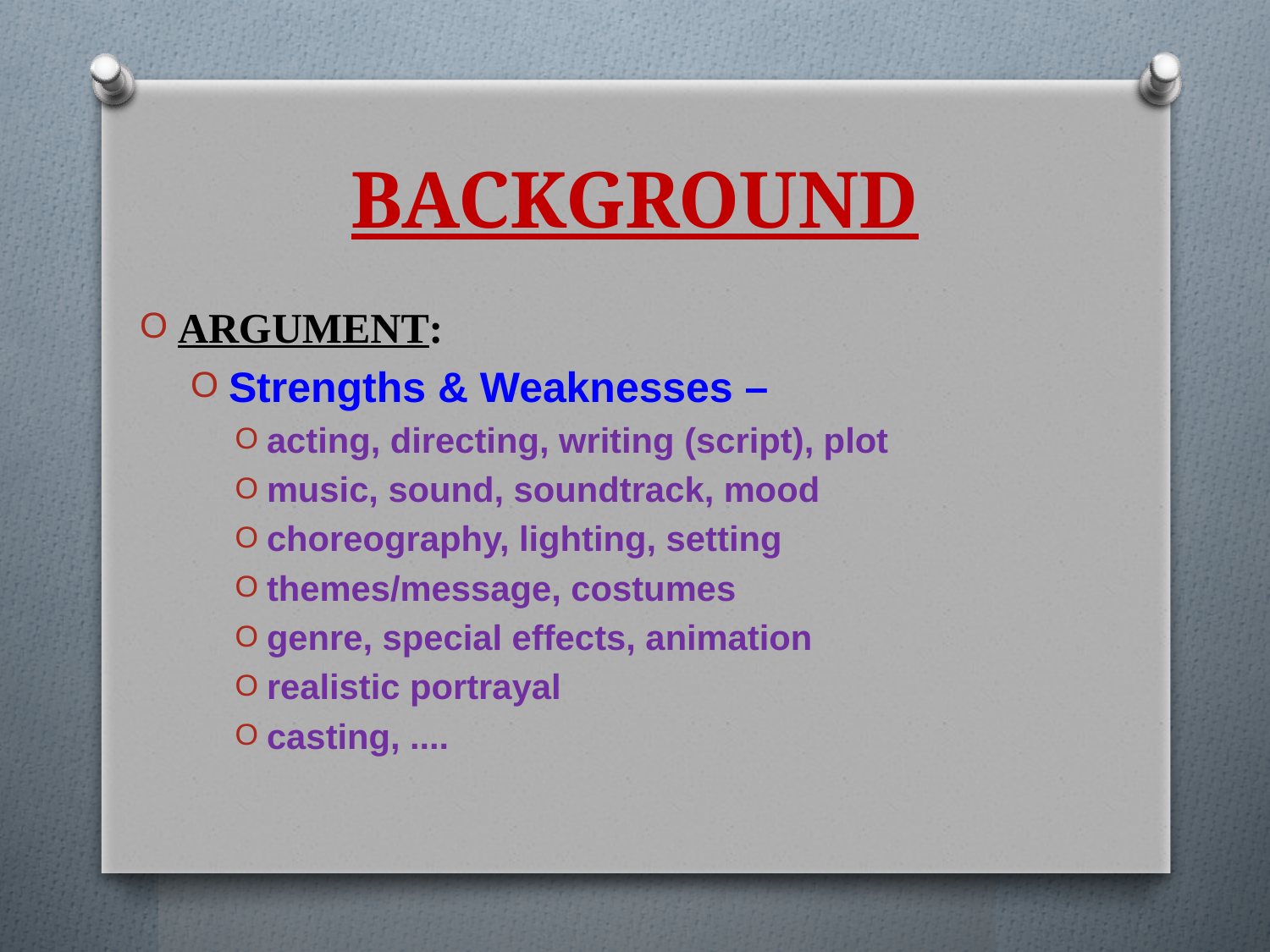

# BACKGROUND
argument:
Strengths & Weaknesses –
acting, directing, writing (script), plot
music, sound, soundtrack, mood
choreography, lighting, setting
themes/message, costumes
genre, special effects, animation
realistic portrayal
casting, ....